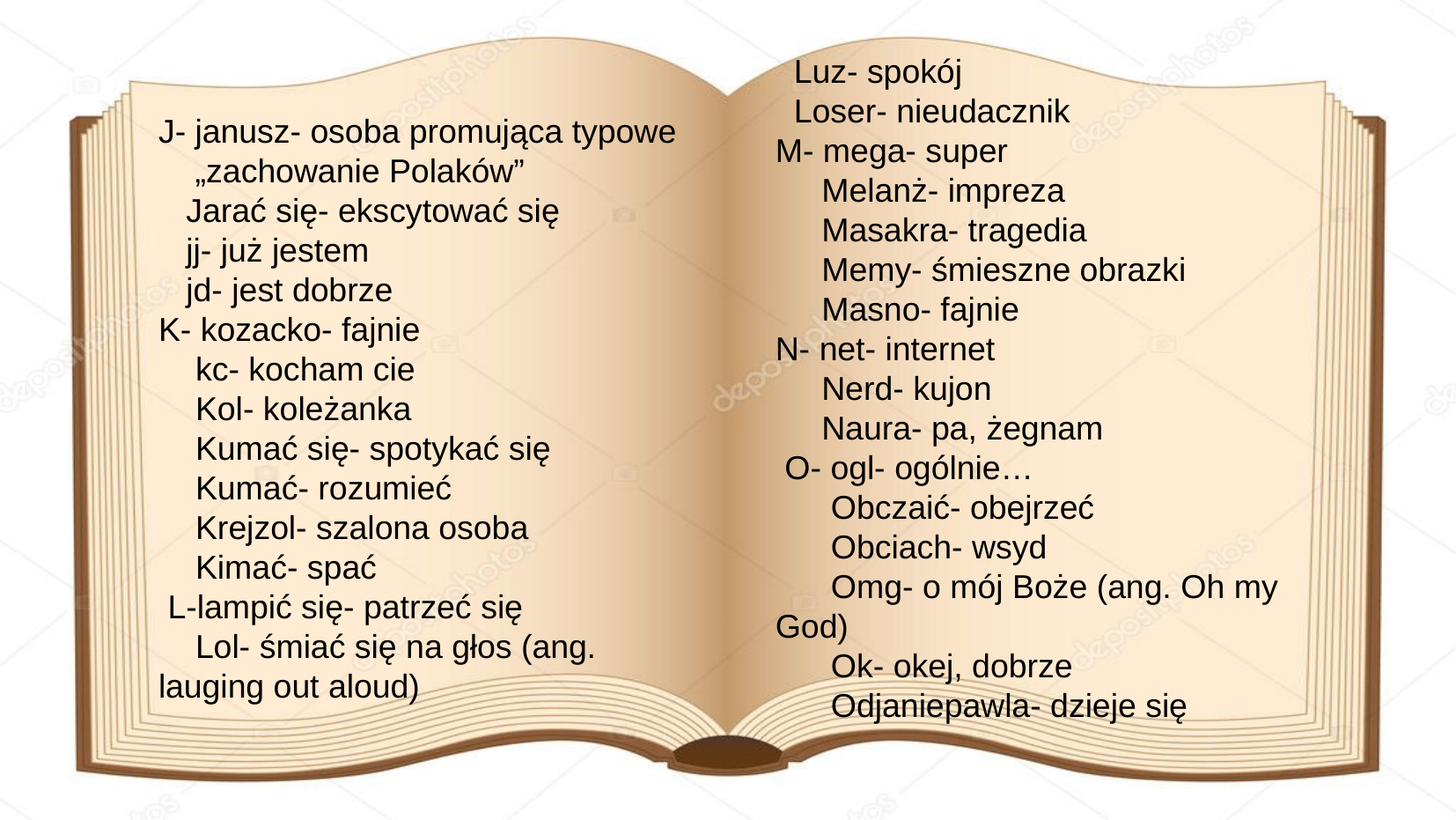

Luz- spokój
  Loser- nieudacznik
M- mega- super
     Melanż- impreza
     Masakra- tragedia
     Memy- śmieszne obrazki
     Masno- fajnie
N- net- internet
     Nerd- kujon
     Naura- pa, żegnam
 O- ogl- ogólnie…
      Obczaić- obejrzeć
      Obciach- wsyd
      Omg- o mój Boże (ang. Oh my God)
      Ok- okej, dobrze
      Odjaniepawla- dzieje się

J- janusz- osoba promująca typowe      „zachowanie Polaków”
   Jarać się- ekscytować się
   jj- już jestem
   jd- jest dobrze
K- kozacko- fajnie
    kc- kocham cie
    Kol- koleżanka
    Kumać się- spotykać się
    Kumać- rozumieć
    Krejzol- szalona osoba
    Kimać- spać
 L-lampić się- patrzeć się
    Lol- śmiać się na głos (ang.      lauging out aloud)